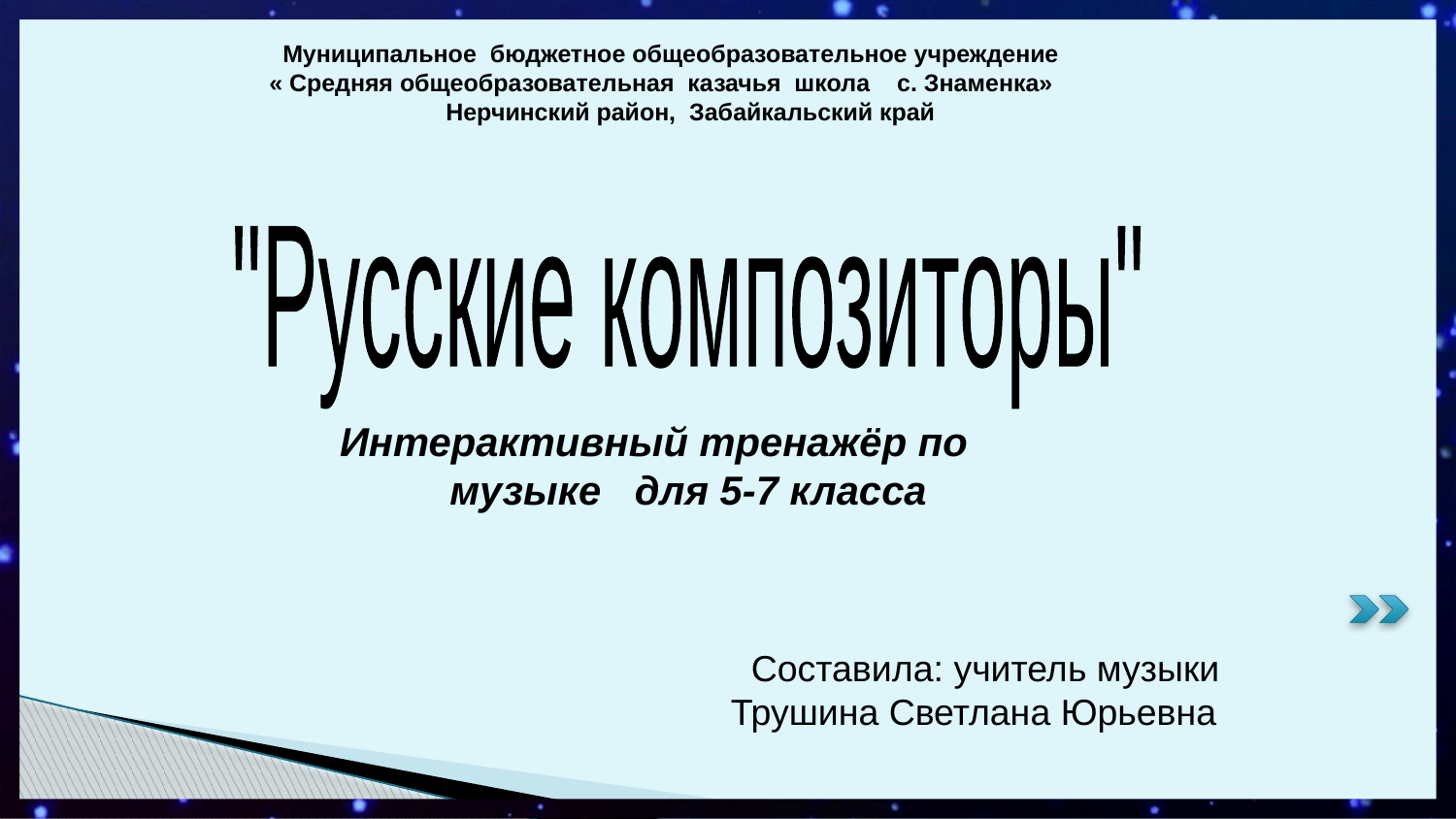

Муниципальное  бюджетное общеобразовательное учреждение
        « Средняя общеобразовательная  казачья  школа    с. Знаменка»
                                  Нерчинский район,  Забайкальский край

"Русские композиторы"
          Интерактивный тренажёр по
                   музыке   для 5-7 класса

           Составила: учитель музыки
         Трушина Светлана Юрьевна